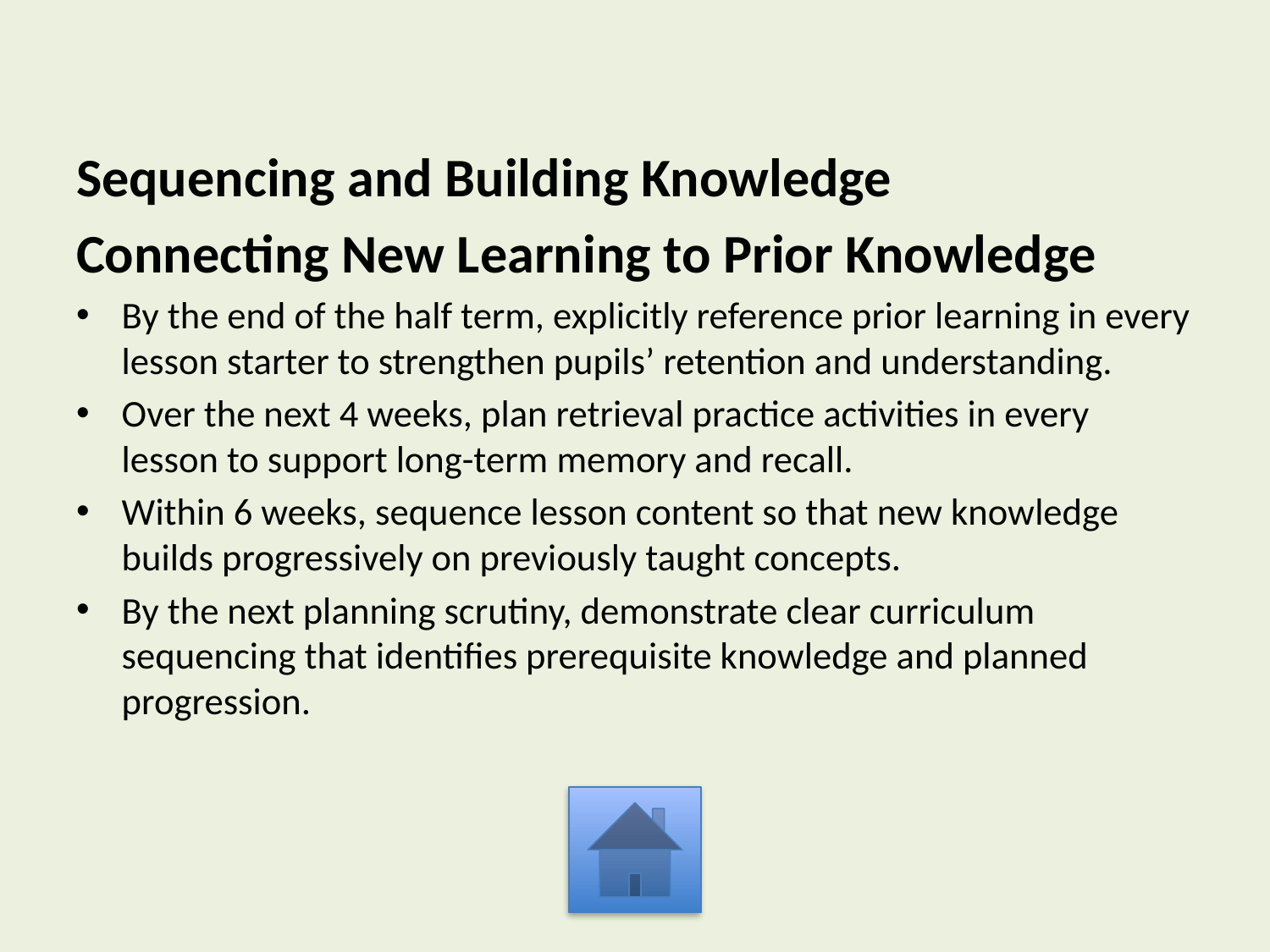

Sequencing and Building Knowledge
Connecting New Learning to Prior Knowledge
By the end of the half term, explicitly reference prior learning in every lesson starter to strengthen pupils’ retention and understanding.
Over the next 4 weeks, plan retrieval practice activities in every lesson to support long-term memory and recall.
Within 6 weeks, sequence lesson content so that new knowledge builds progressively on previously taught concepts.
By the next planning scrutiny, demonstrate clear curriculum sequencing that identifies prerequisite knowledge and planned progression.